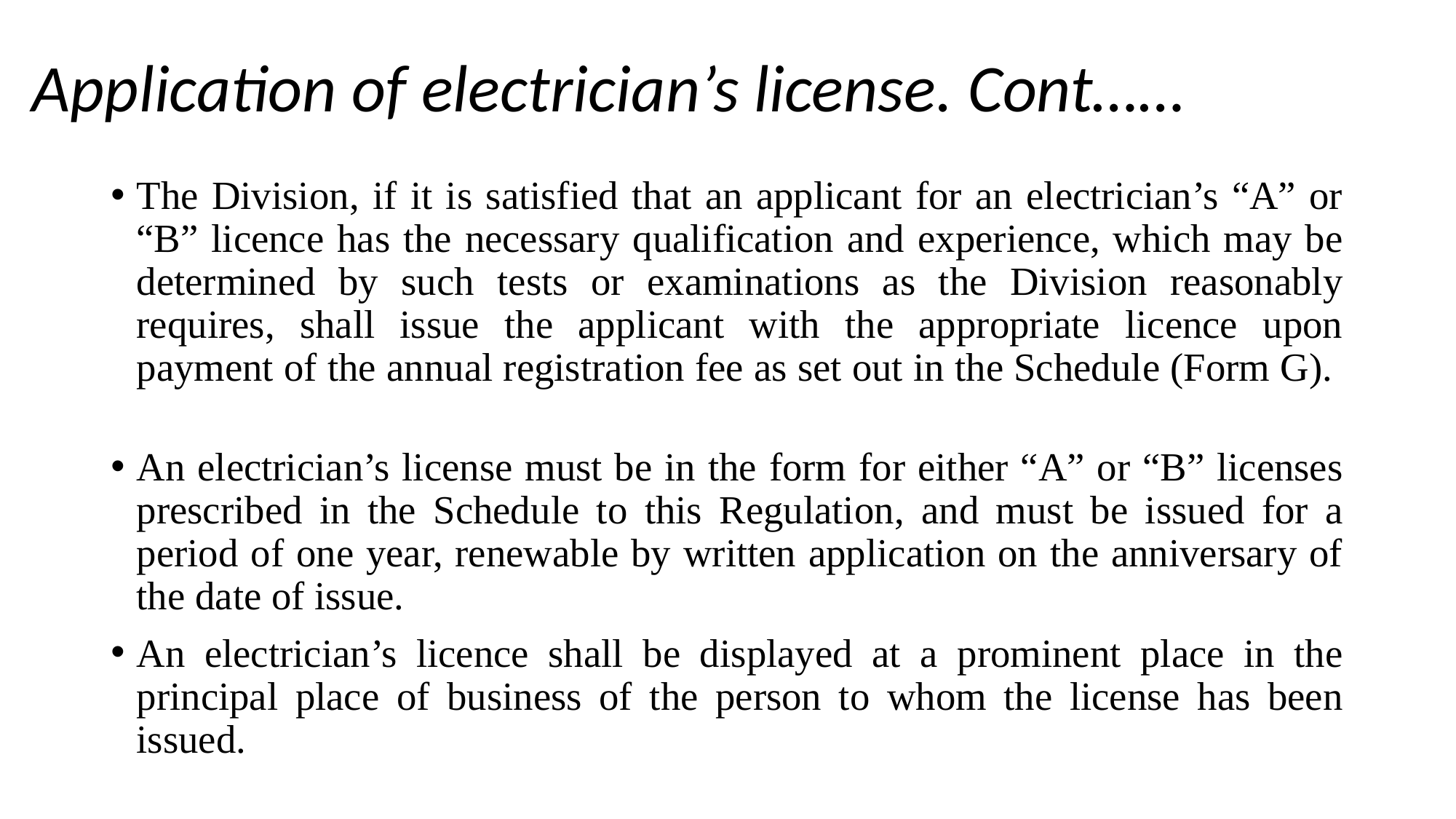

# Application of electrician’s license. Cont……
The Division, if it is satisfied that an applicant for an electrician’s “A” or “B” licence has the necessary qualification and experience, which may be determined by such tests or examinations as the Division reasonably requires, shall issue the applicant with the appropriate licence upon payment of the annual registration fee as set out in the Schedule (Form G).
An electrician’s license must be in the form for either “A” or “B” licenses prescribed in the Schedule to this Regulation, and must be issued for a period of one year, renewable by written application on the anniversary of the date of issue.
An electrician’s licence shall be displayed at a prominent place in the principal place of business of the person to whom the license has been issued.